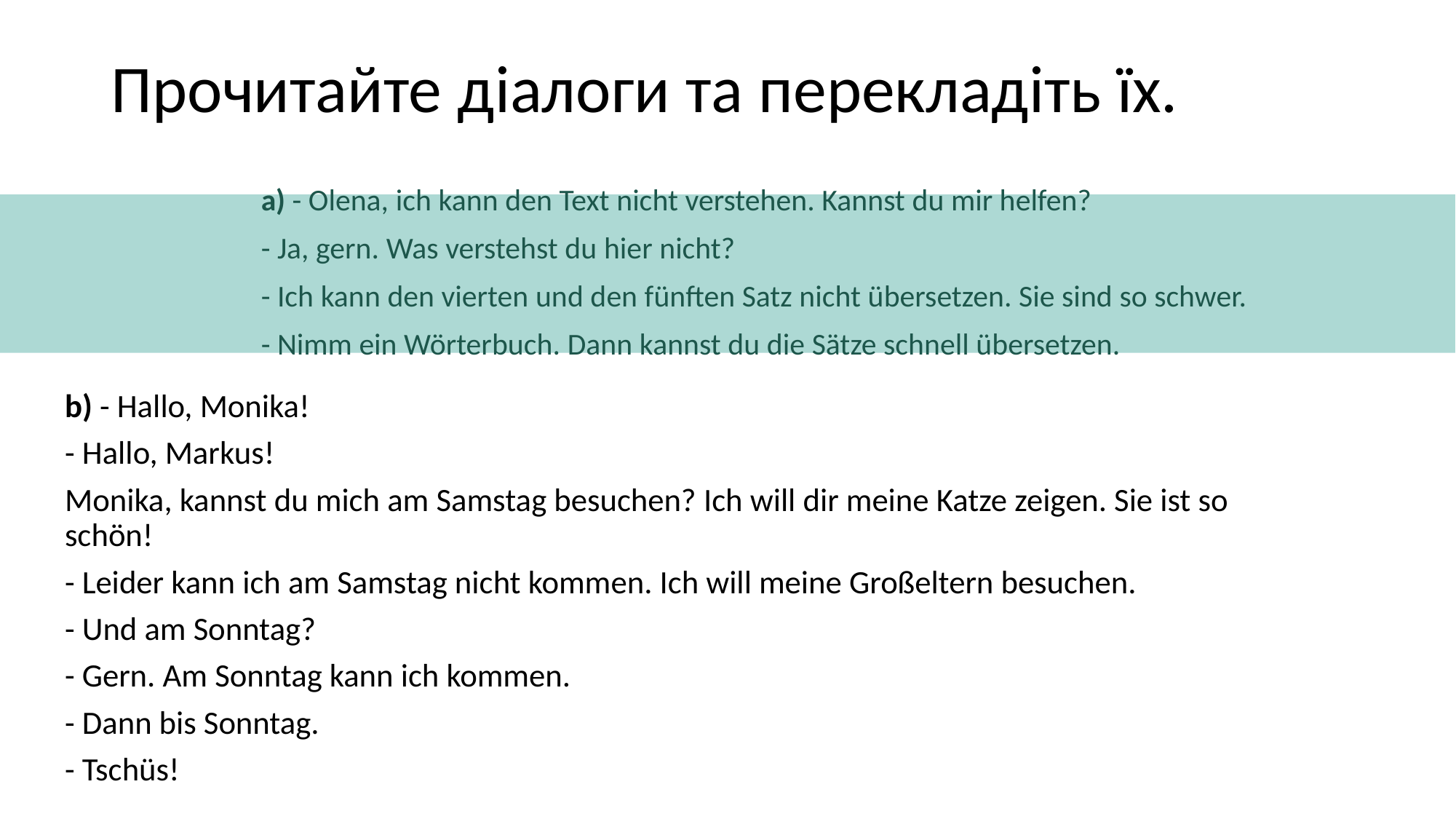

# Прочитайте діалоги та перекладіть їх.
a) - Olena, ich kann den Text nicht verstehen. Kannst du mir helfen?
- Ja, gern. Was verstehst du hier nicht?
- Ich kann den vierten und den fünften Satz nicht übersetzen. Sie sind so schwer.
- Nimm ein Wörterbuch. Dann kannst du die Sätze schnell übersetzen.

b) - Hallo, Monika!
- Hallo, Markus!
Monika, kannst du mich am Samstag besuchen? Ich will dir meine Katze zeigen. Sie ist so schön!
- Leider kann ich am Samstag nicht kommen. Ich will meine Großeltern besuchen.
- Und am Sonntag?
- Gern. Am Sonntag kann ich kommen.
- Dann bis Sonntag.
- Tschüs!